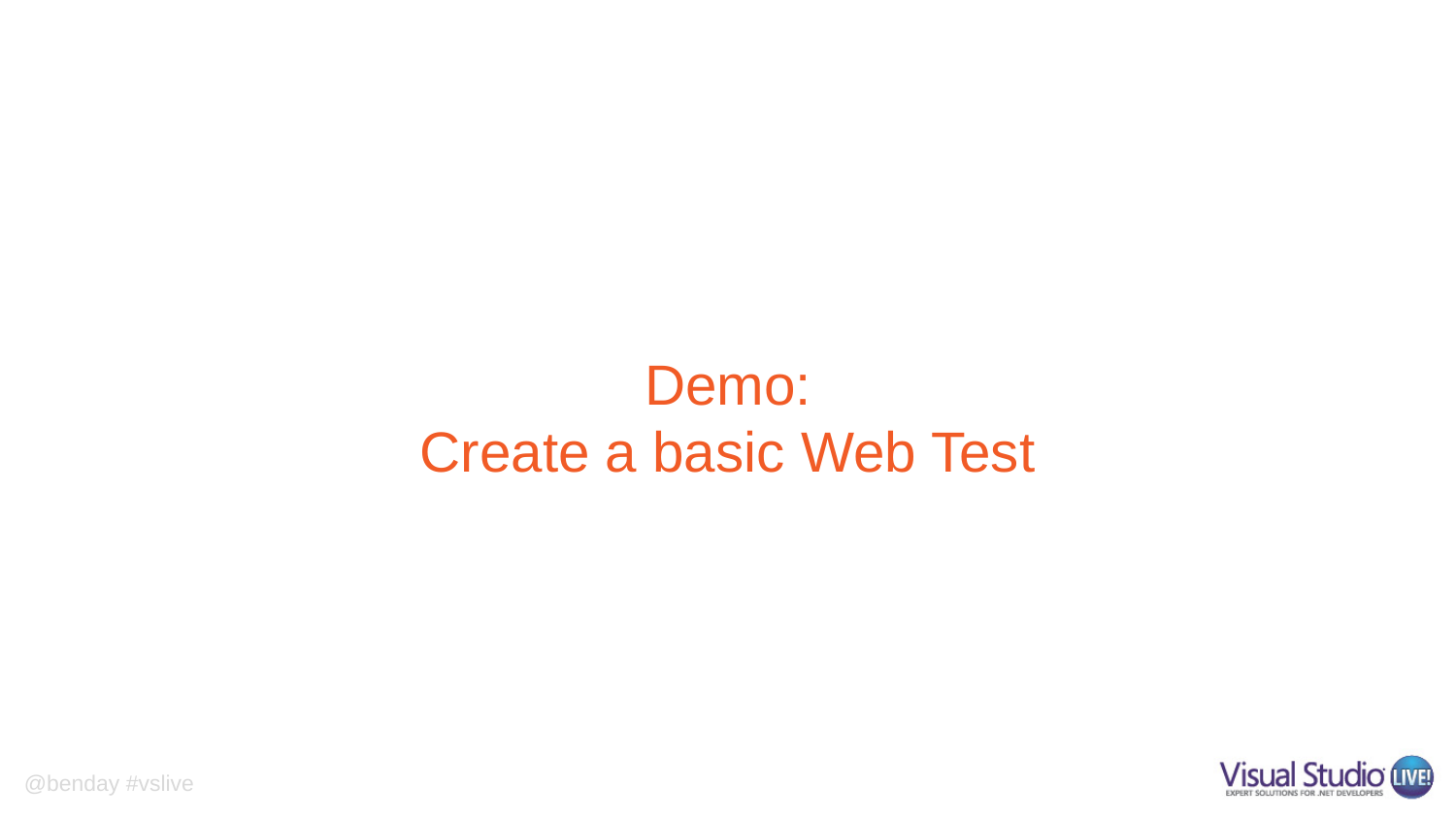

# Demo: Create a basic Web Test